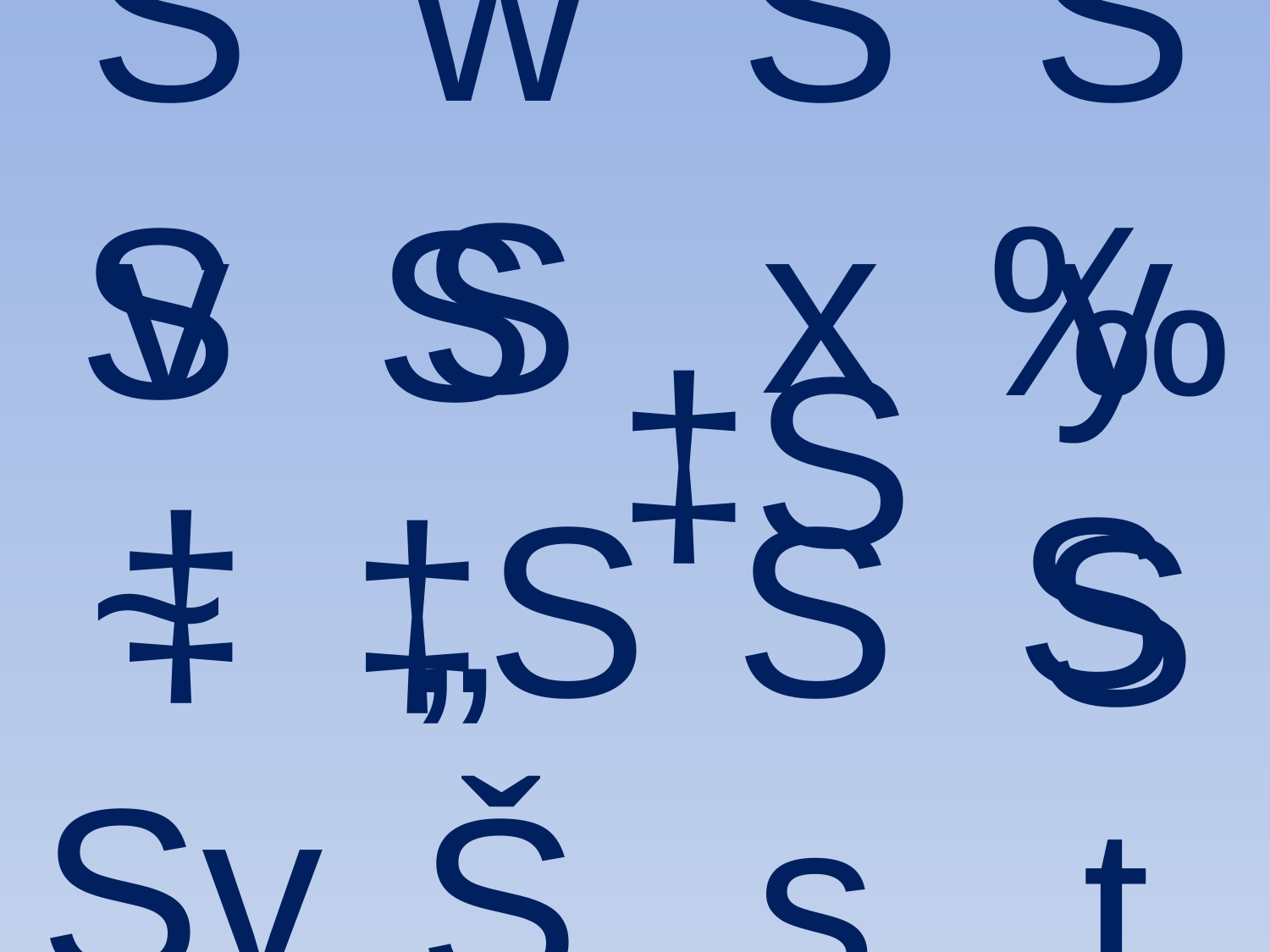

Sv
wS
Sx
Sy
‰S
‡S
S~
S„
‡Sv
‡SŠ
Ss
St